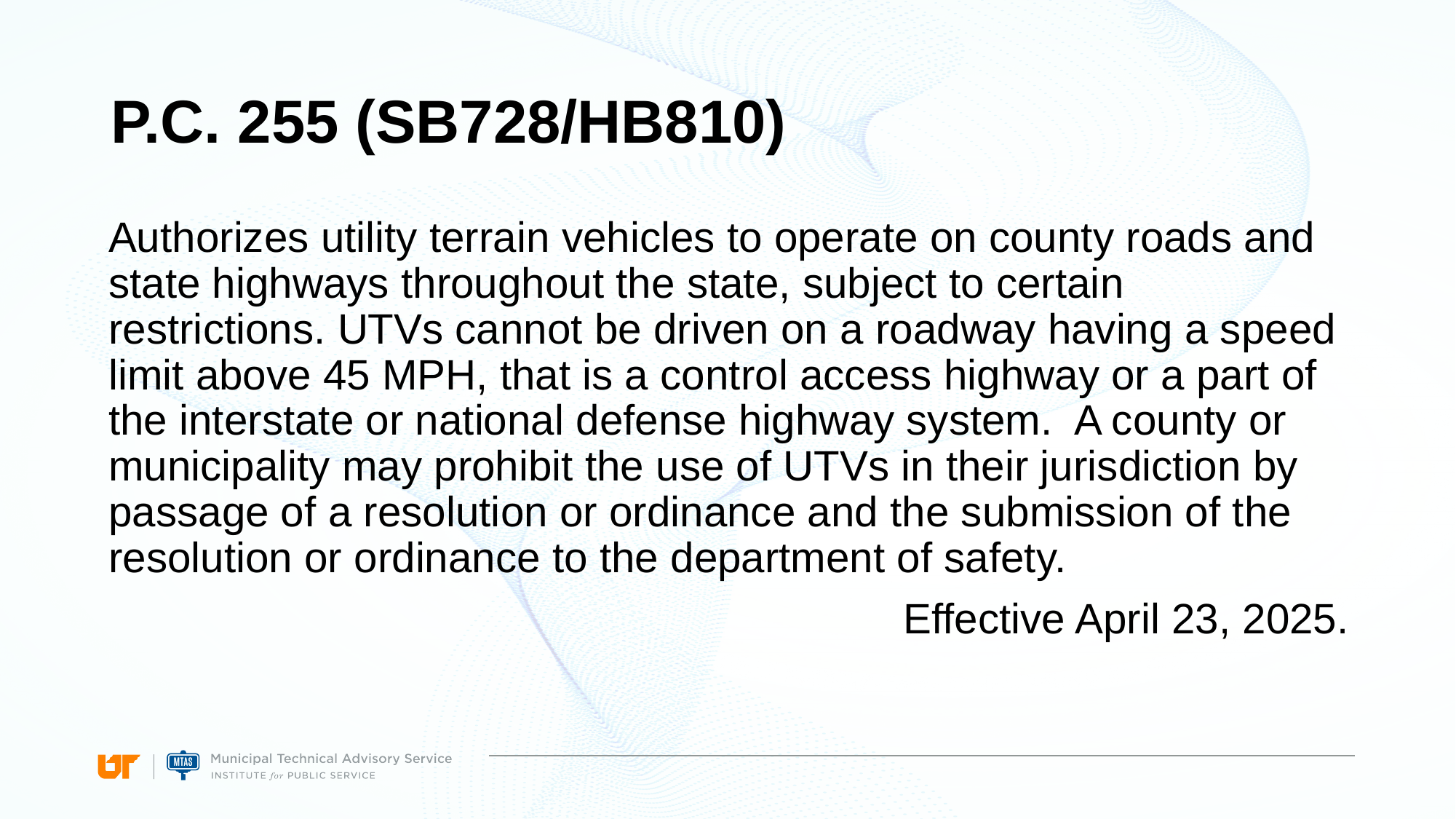

# P.C. 255 (SB728/HB810)
Authorizes utility terrain vehicles to operate on county roads and state highways throughout the state, subject to certain restrictions. UTVs cannot be driven on a roadway having a speed limit above 45 MPH, that is a control access highway or a part of the interstate or national defense highway system.  A county or municipality may prohibit the use of UTVs in their jurisdiction by passage of a resolution or ordinance and the submission of the resolution or ordinance to the department of safety.
Effective April 23, 2025.